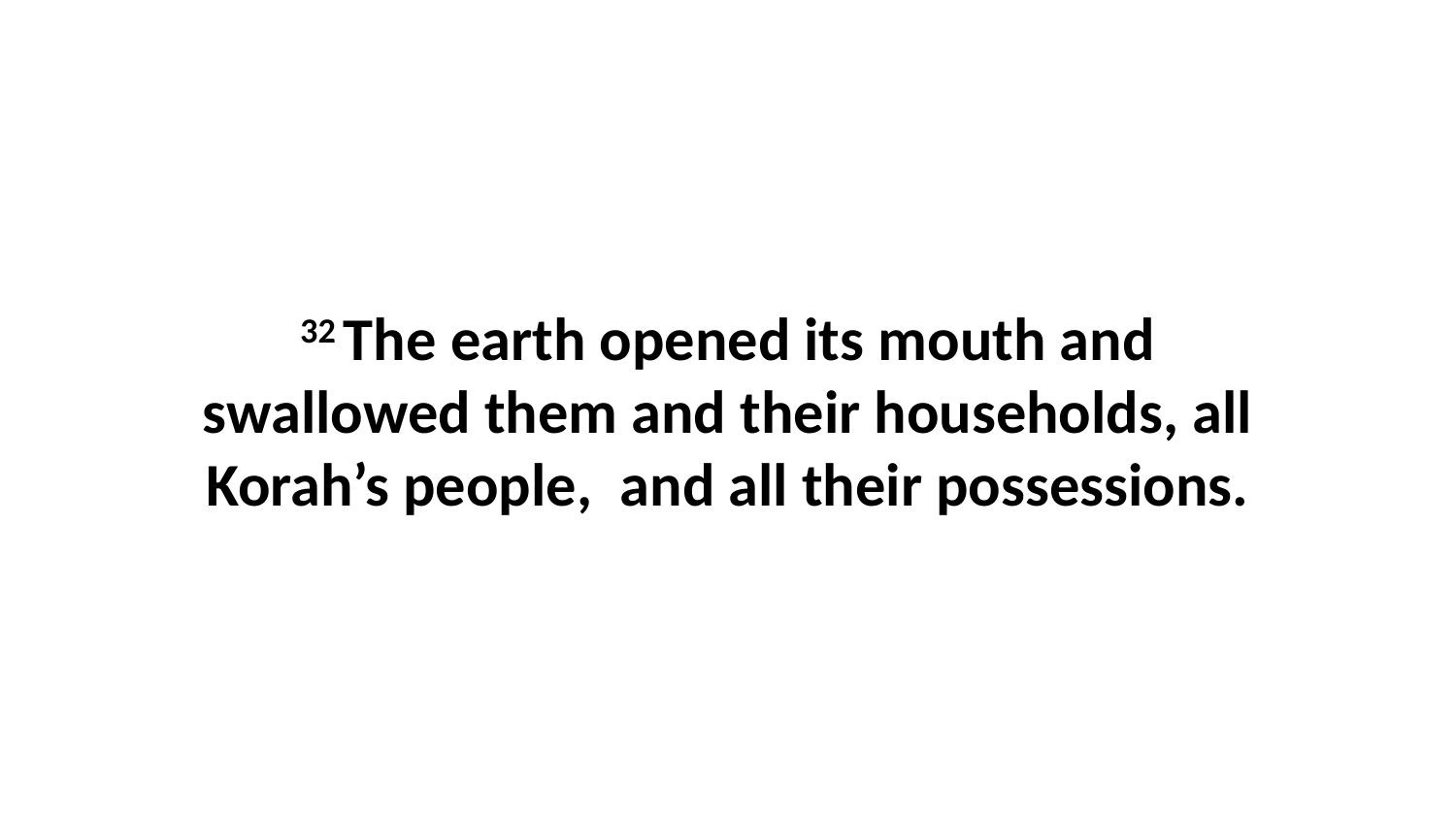

32 The earth opened its mouth and swallowed them and their households, all Korah’s people,  and all their possessions.